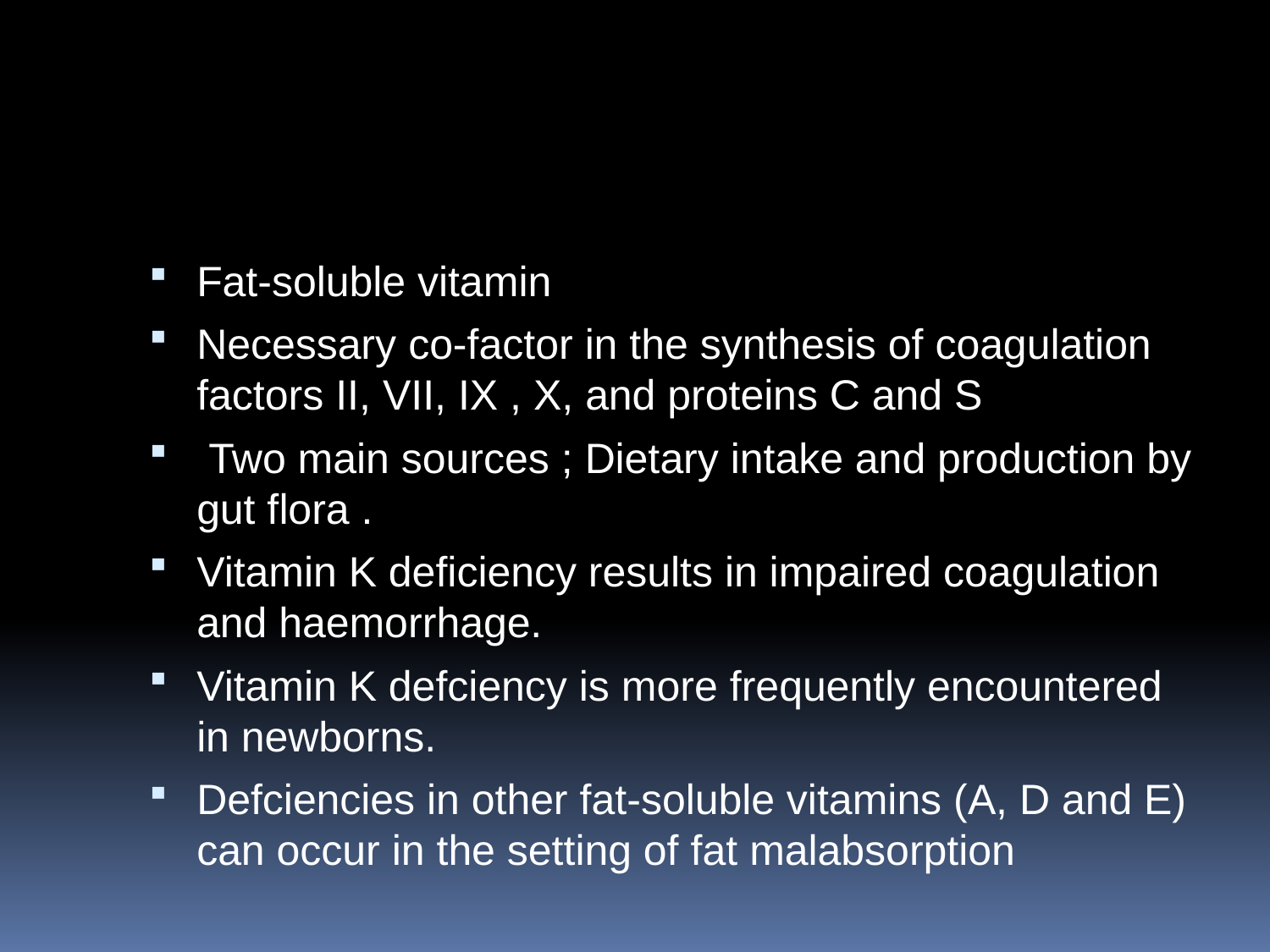

#
Fat‐soluble vitamin
Necessary co‐factor in the synthesis of coagulation factors II, VII, IX , X, and proteins C and S
 Two main sources ; Dietary intake and production by gut flora .
Vitamin K deficiency results in impaired coagulation and haemorrhage.
Vitamin K defciency is more frequently encountered in newborns.
Defciencies in other fat‐soluble vitamins (A, D and E) can occur in the setting of fat malabsorption